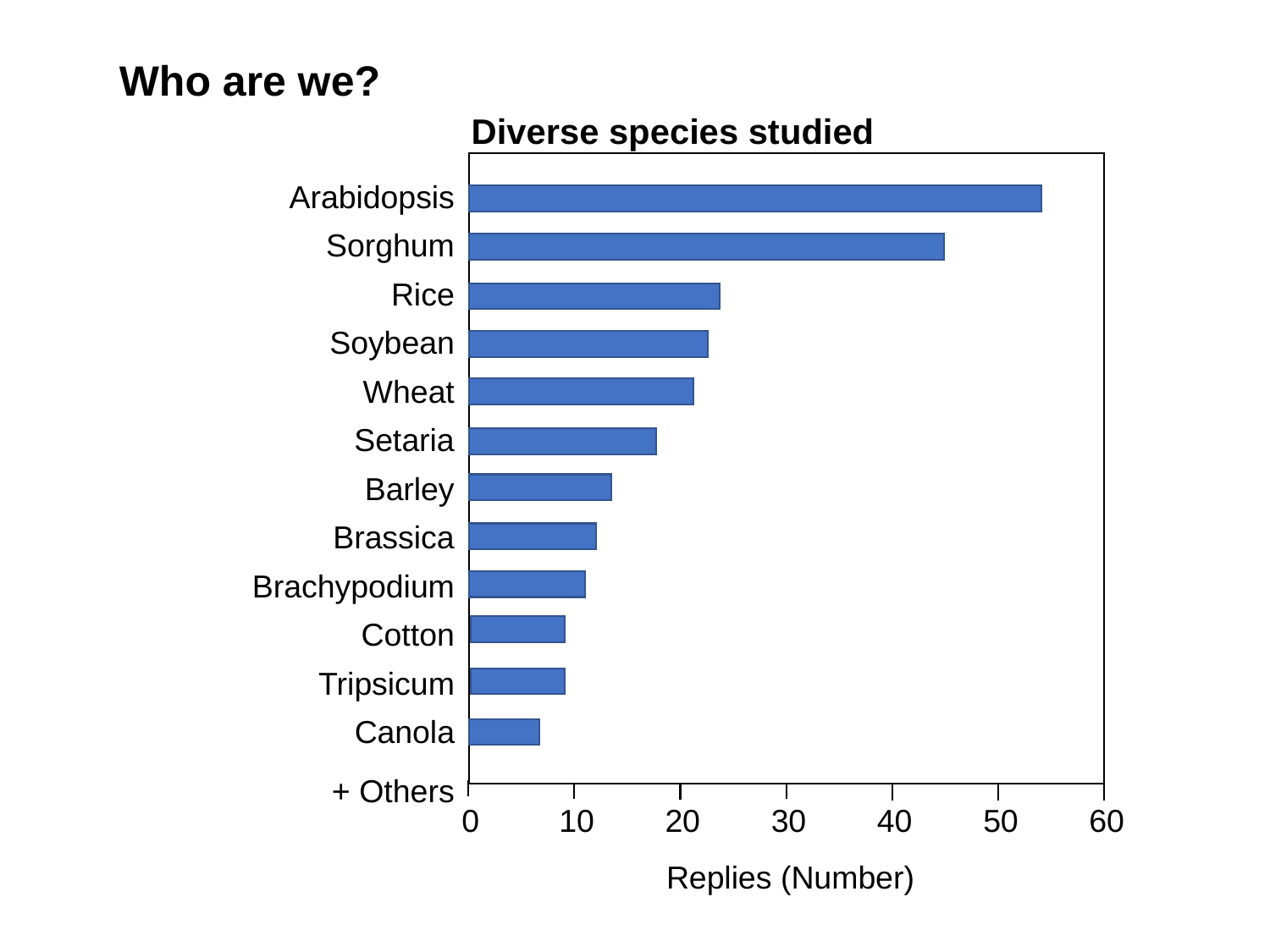

Who are we?
Diverse species studied

Arabidopsis
Sorghum
Rice
Soybean
Wheat
Setaria
Barley
Brassica
Brachypodium
Cotton
Tripsicum
Canola
+ Others

0         10        20        30        40        50        60
Replies (Number)